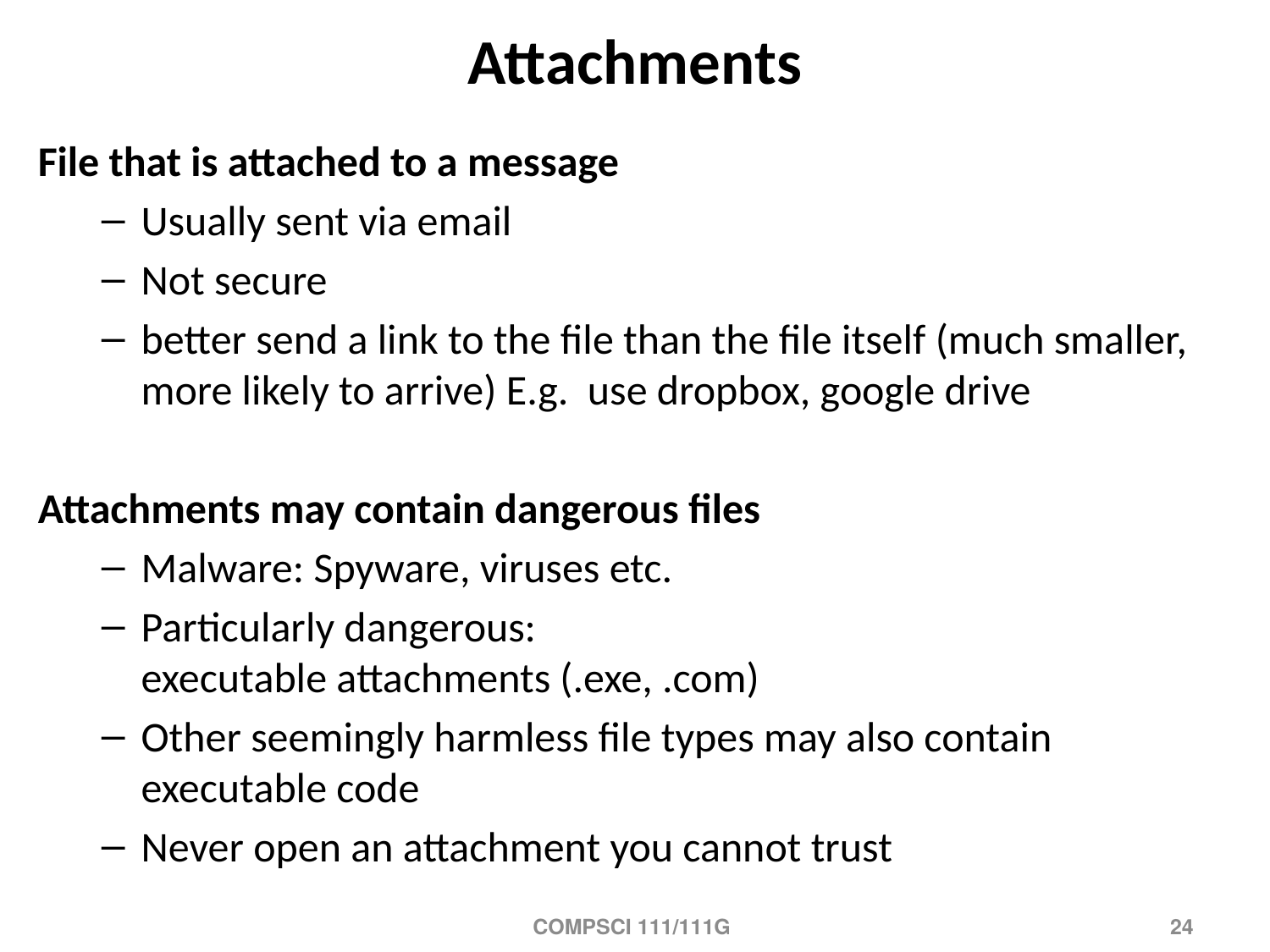

# Attachments
File that is attached to a message
Usually sent via email
Not secure
better send a link to the file than the file itself (much smaller, more likely to arrive) E.g.  use dropbox, google drive

Attachments may contain dangerous files
Malware: Spyware, viruses etc.
Particularly dangerous:
executable attachments (.exe, .com)
Other seemingly harmless file types may also contain executable code
Never open an attachment you cannot trust
COMPSCI 111/111G
24